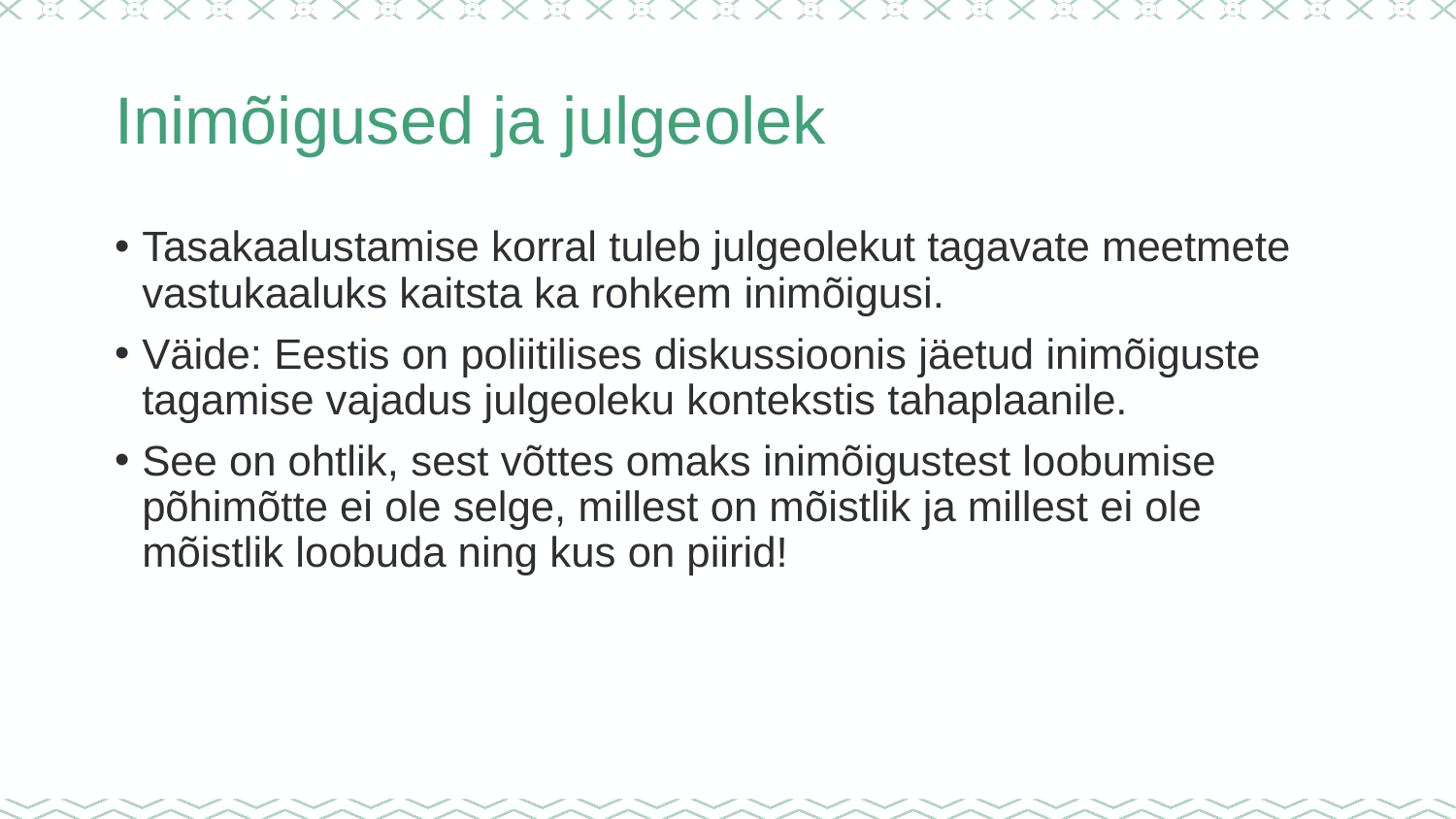

# Inimõigused ja julgeolek
Tasakaalustamise korral tuleb julgeolekut tagavate meetmete vastukaaluks kaitsta ka rohkem inimõigusi.
Väide: Eestis on poliitilises diskussioonis jäetud inimõiguste tagamise vajadus julgeoleku kontekstis tahaplaanile.
See on ohtlik, sest võttes omaks inimõigustest loobumise põhimõtte ei ole selge, millest on mõistlik ja millest ei ole mõistlik loobuda ning kus on piirid!